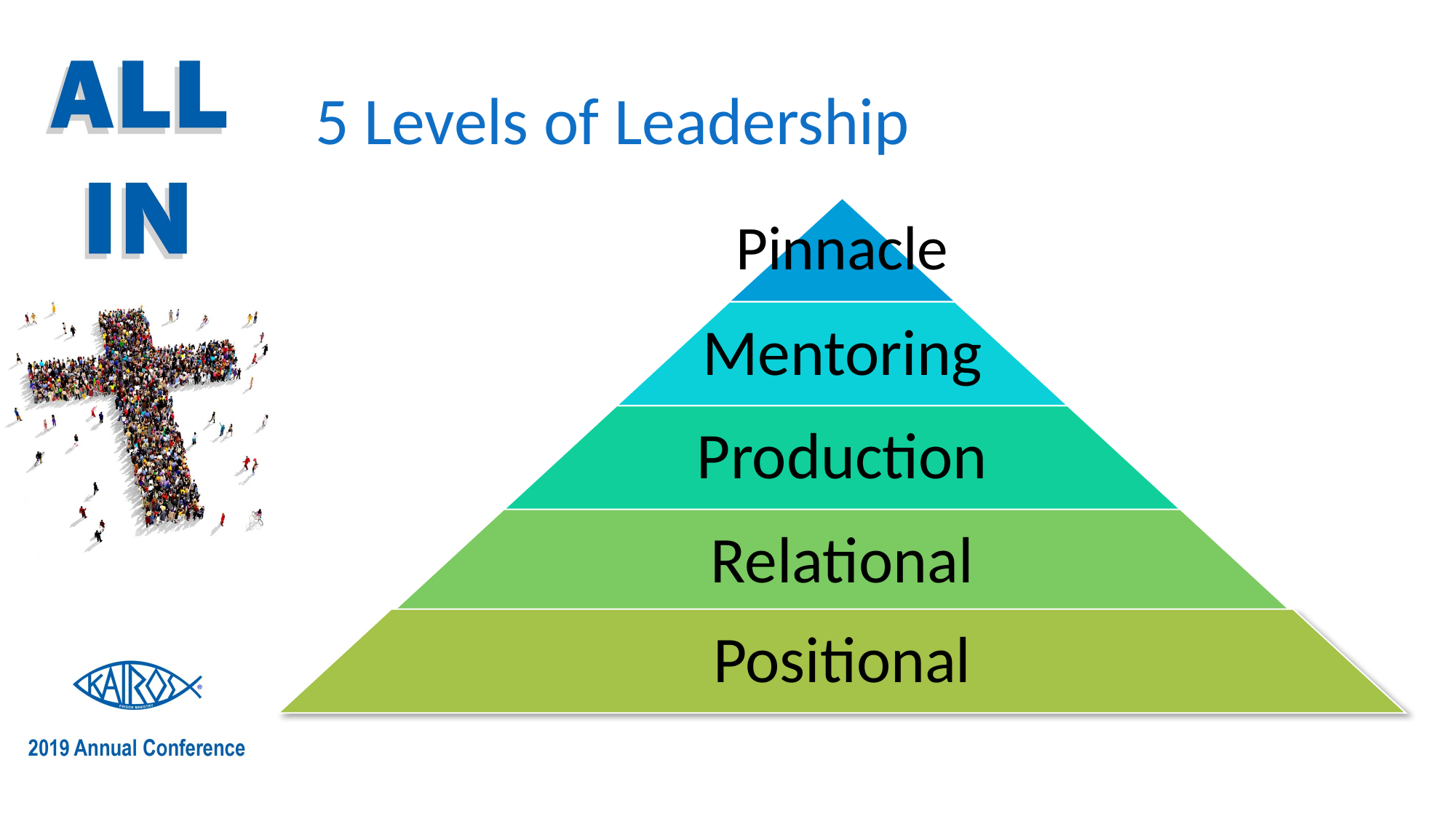

# 5 Levels of Leadership
Pinnacle
Mentoring
Production
Relational
Positional